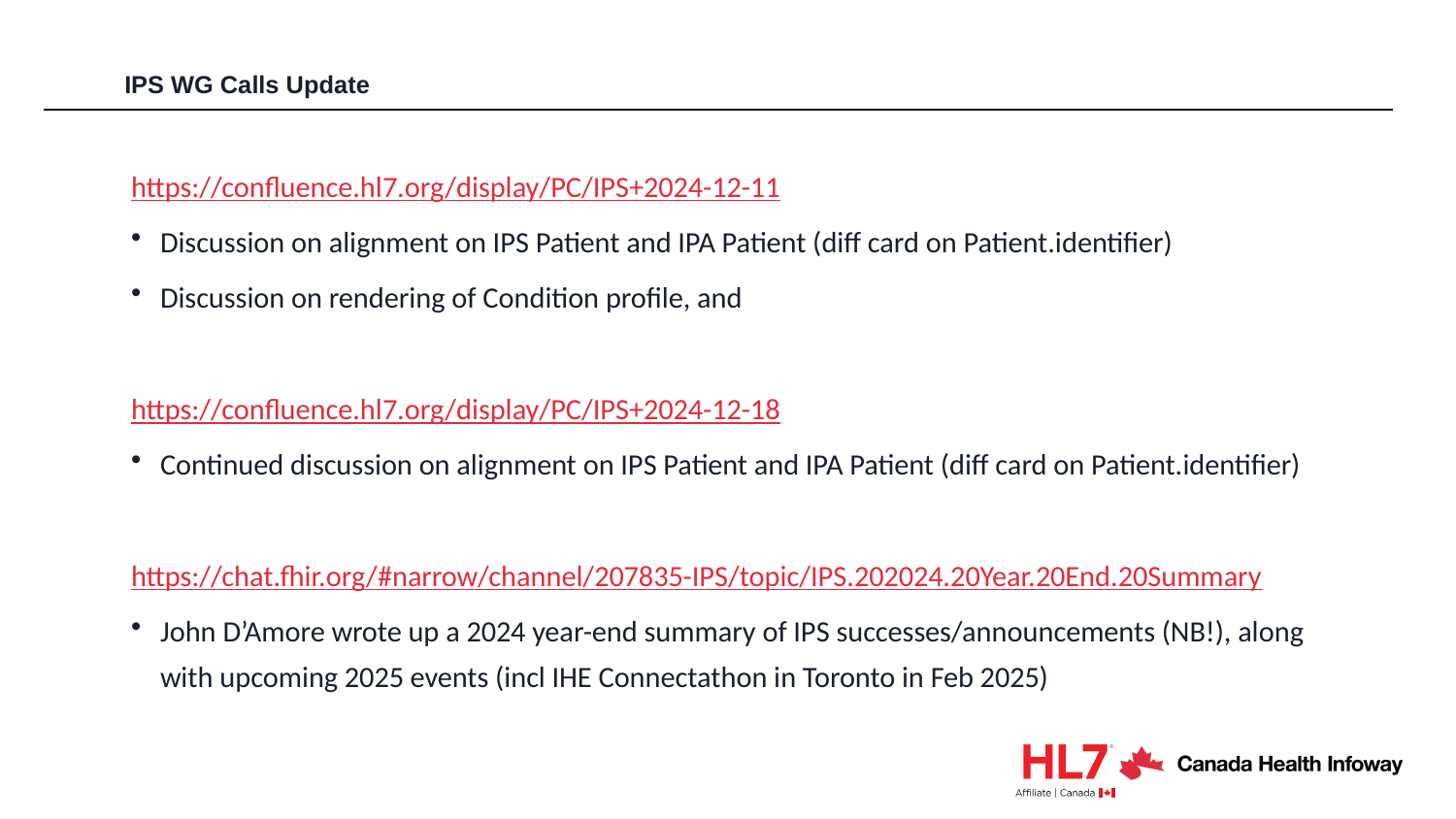

# IPS WG Calls Update
https://confluence.hl7.org/display/PC/IPS+2024-12-11
Discussion on alignment on IPS Patient and IPA Patient (diff card on Patient.identifier)
Discussion on rendering of Condition profile, and

https://confluence.hl7.org/display/PC/IPS+2024-12-18
Continued discussion on alignment on IPS Patient and IPA Patient (diff card on Patient.identifier)

https://chat.fhir.org/#narrow/channel/207835-IPS/topic/IPS.202024.20Year.20End.20Summary
John D’Amore wrote up a 2024 year-end summary of IPS successes/announcements (NB!), along with upcoming 2025 events (incl IHE Connectathon in Toronto in Feb 2025)